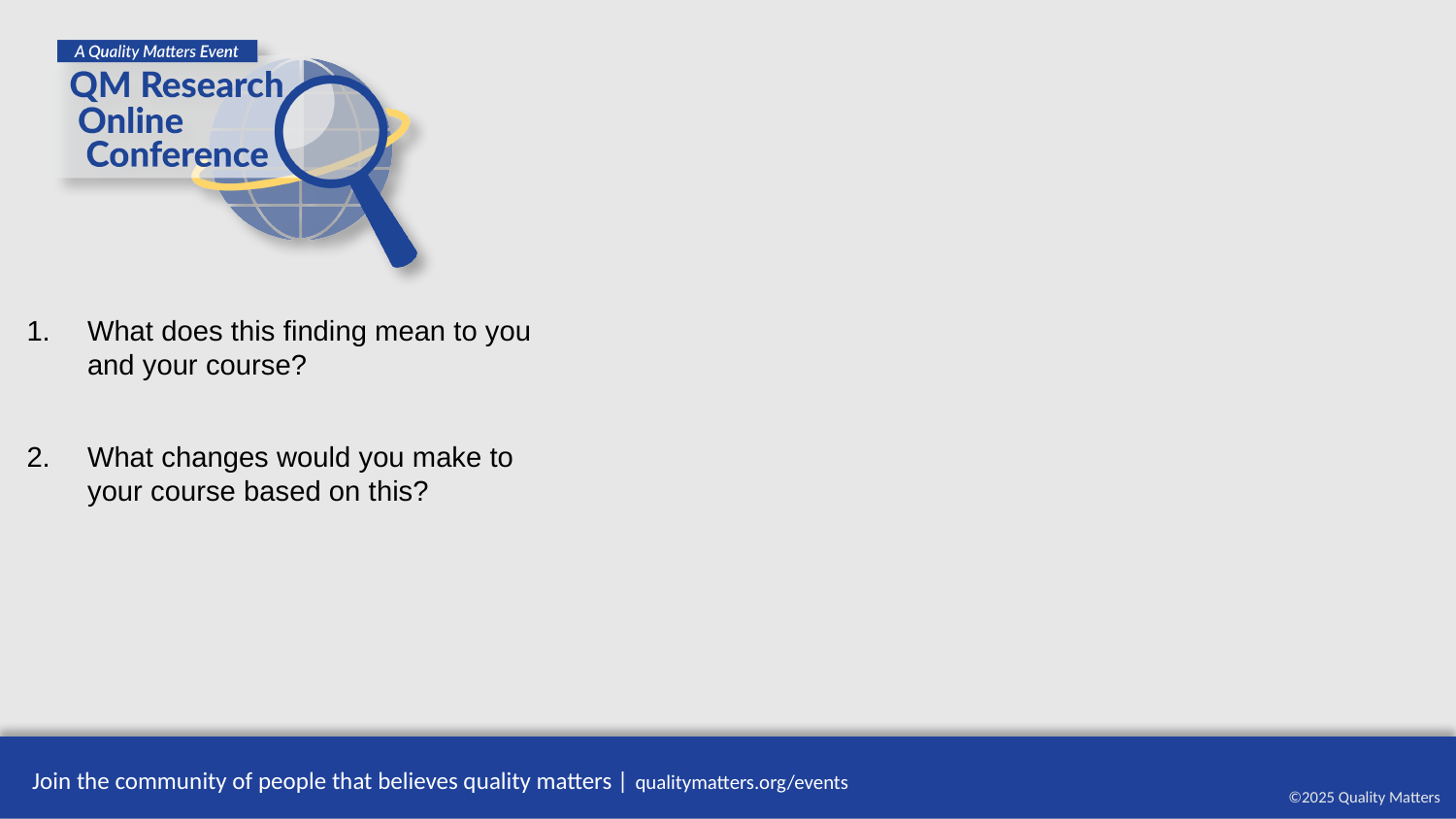

What does this finding mean to you and your course?

What changes would you make to your course based on this?